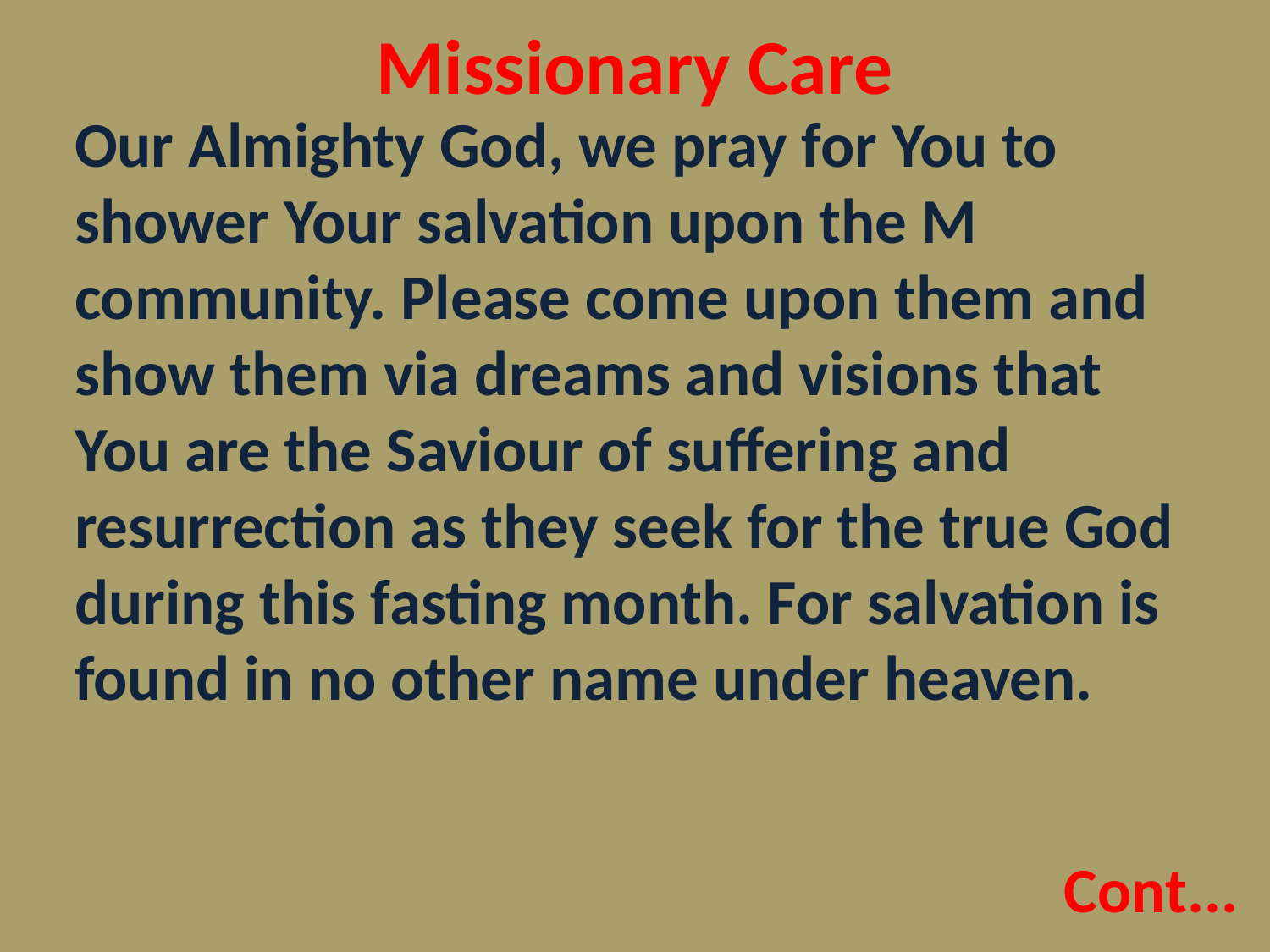

Missionary Care
Our Almighty God, we pray for You to shower Your salvation upon the M community. Please come upon them and show them via dreams and visions that You are the Saviour of suffering and resurrection as they seek for the true God during this fasting month. For salvation is found in no other name under heaven.
Cont...